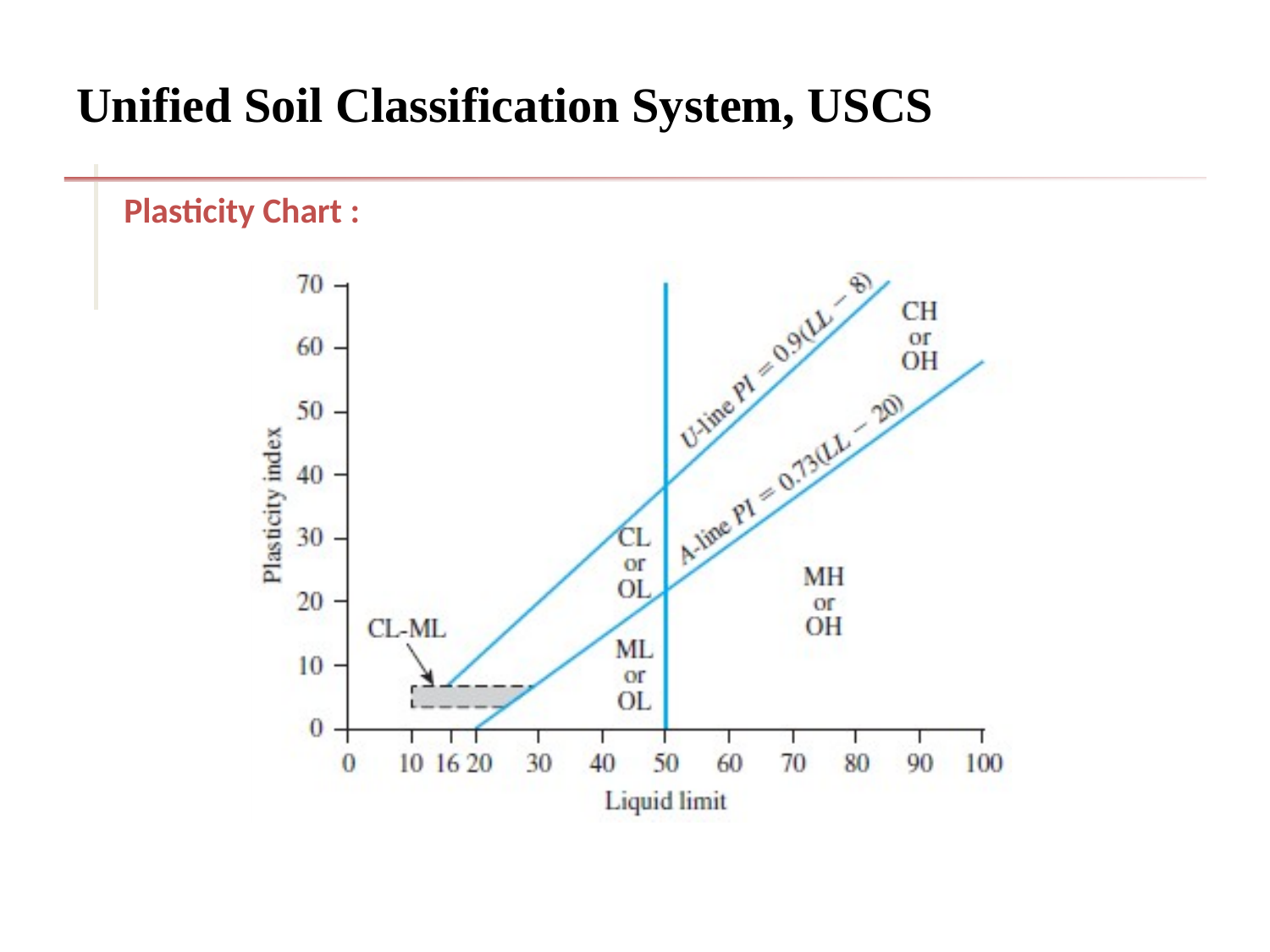

# Unified Soil Classification System, USCS

Plasticity Chart :